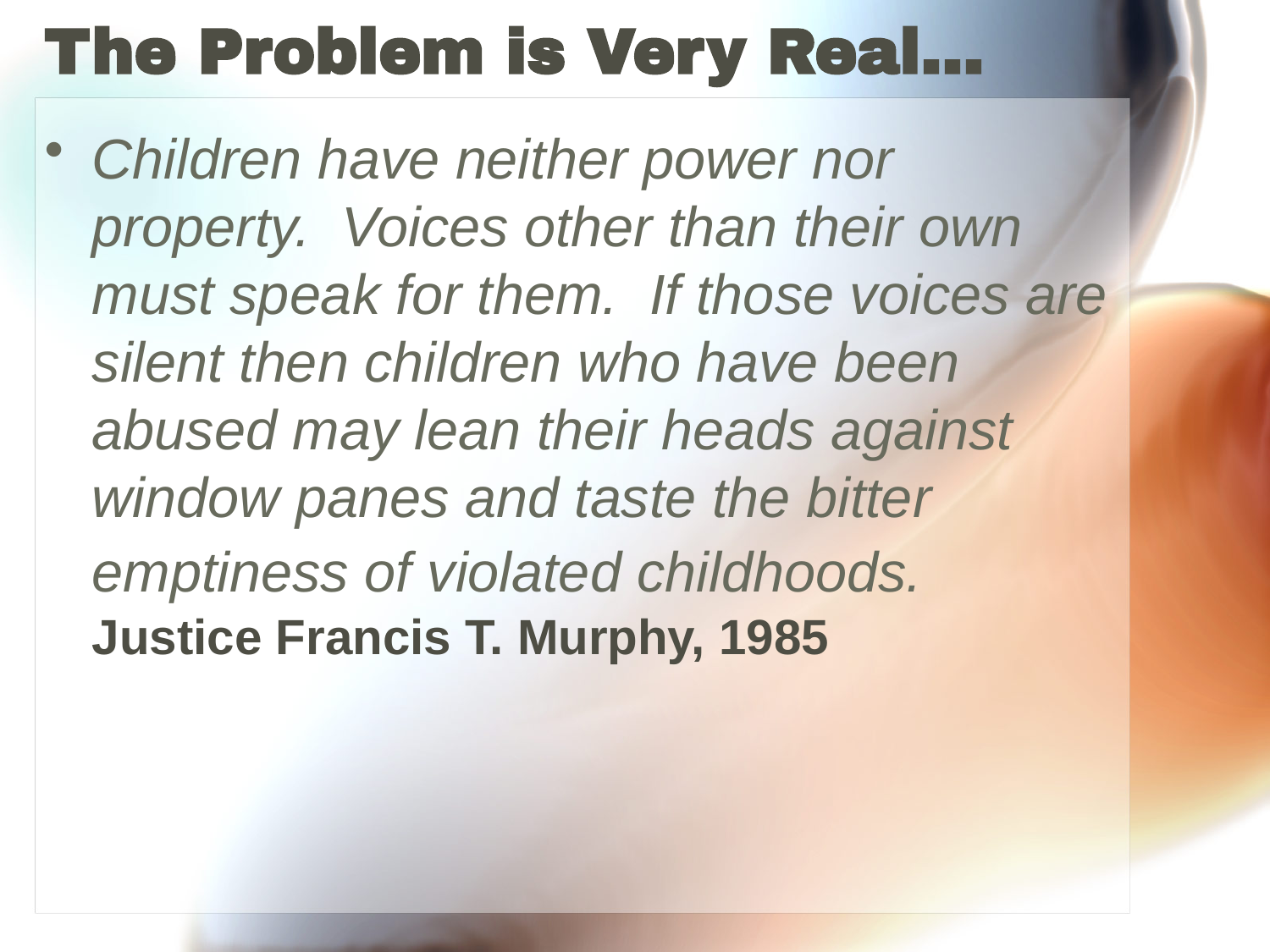

# The Problem is Very Real…
Children have neither power nor property.  Voices other than their own must speak for them.  If those voices are silent then children who have been abused may lean their heads against window panes and taste the bitter emptiness of violated childhoods.  Justice Francis T. Murphy, 1985